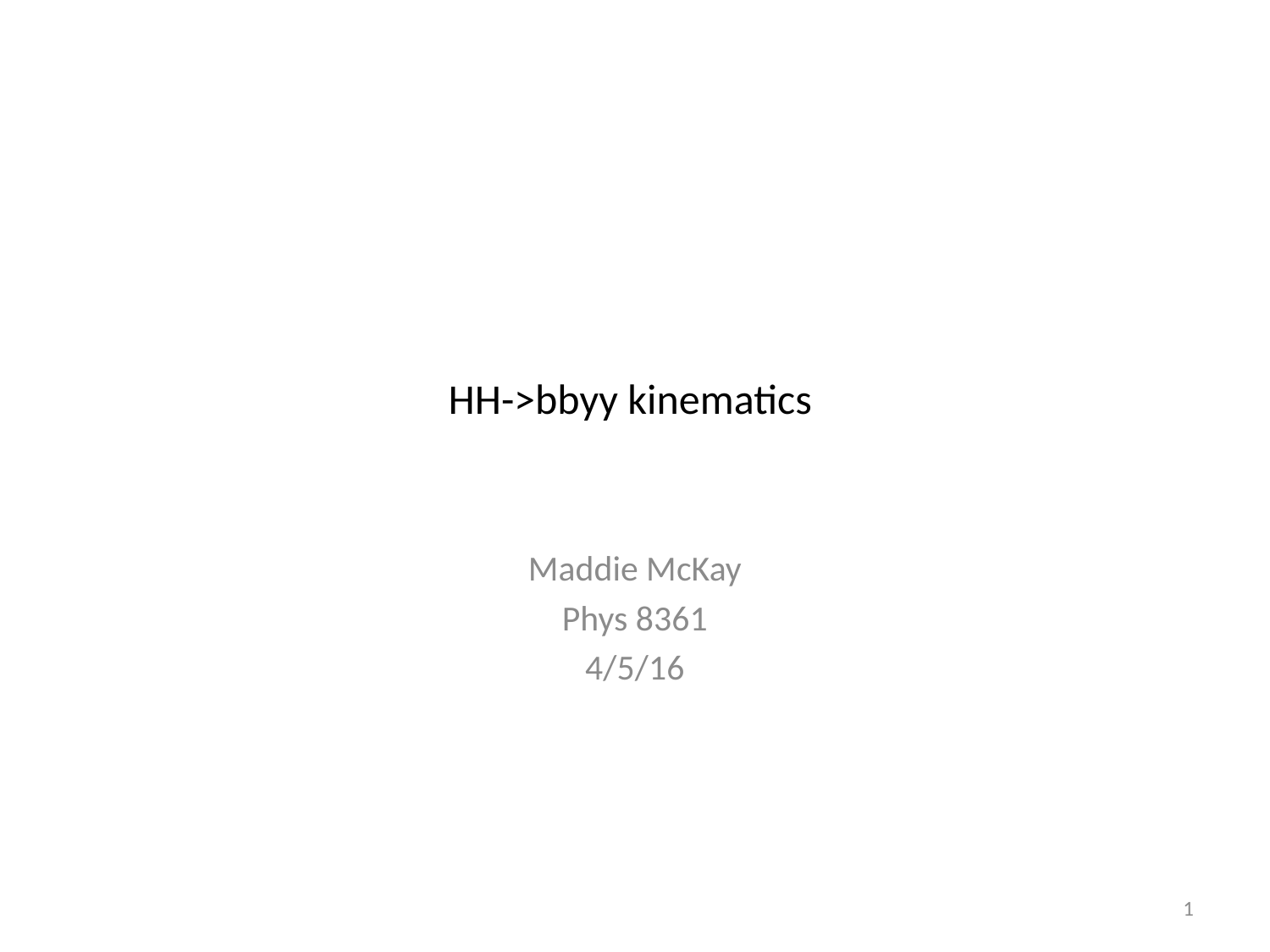

# HH->bbyy kinematics
Maddie McKay
Phys 8361
4/5/16
1